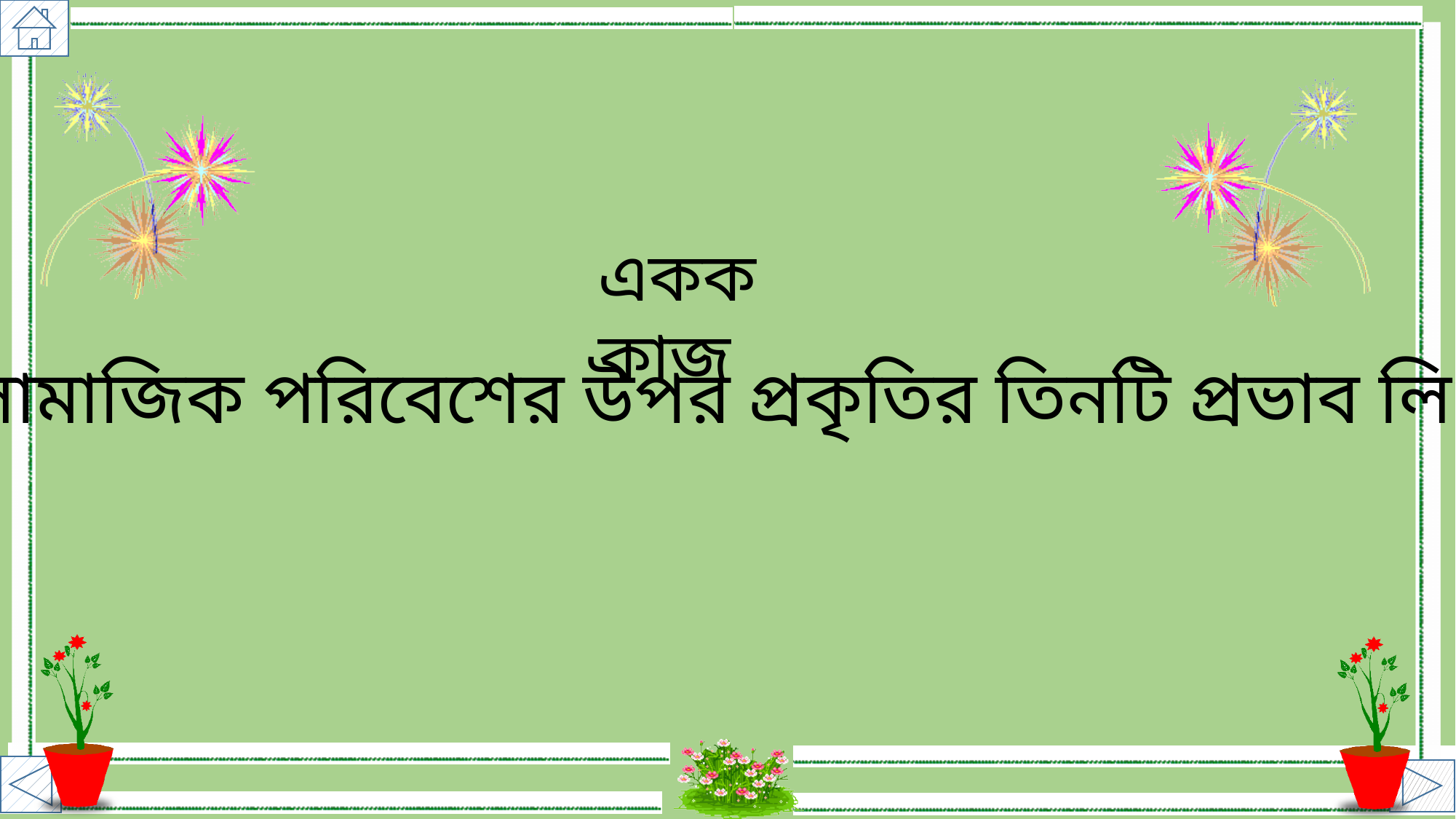

একক কাজ
সামাজিক পরিবেশের উপর প্রকৃতির তিনটি প্রভাব লিখ।